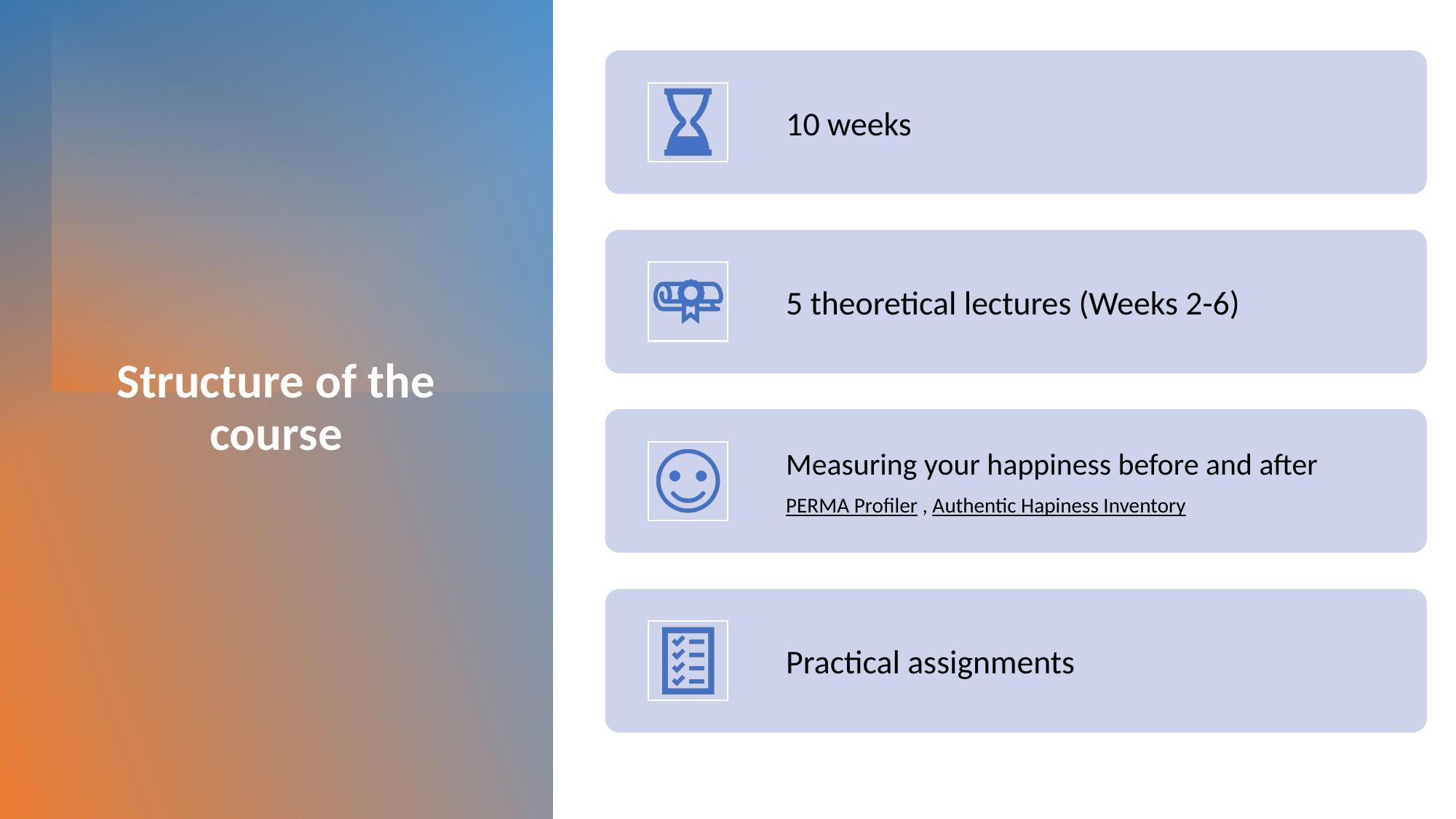

10 weeks

5 theoretical lectures (Weeks 2-6)

Measuring your happiness before and after
PERMA Profiler , Authentic Hapiness Inventory

Practical assignments

# Structure of the course